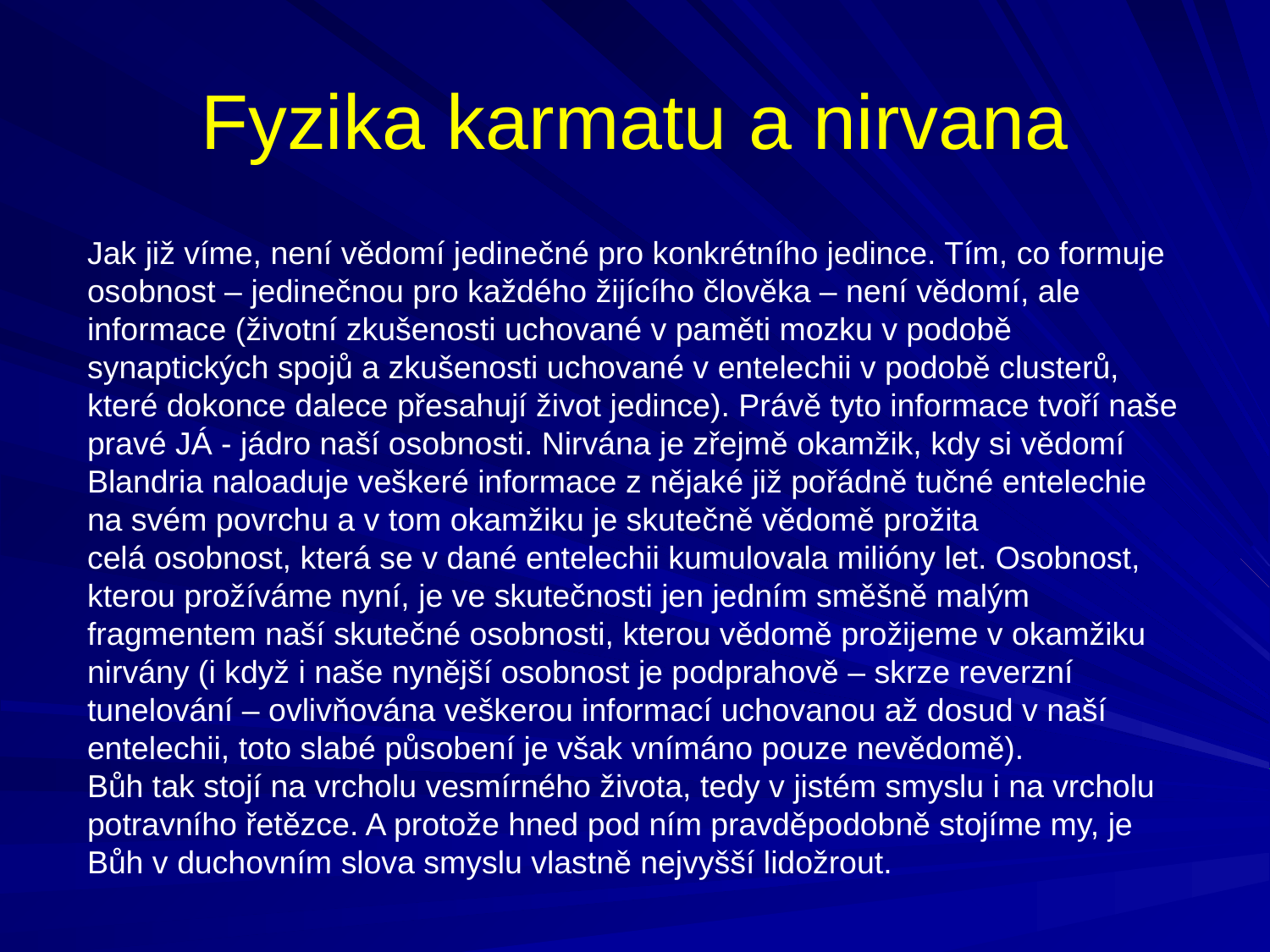

# Fyzika karmatu a nirvana
Jak již víme, není vědomí jedinečné pro konkrétního jedince. Tím, co formuje osobnost – jedinečnou pro každého žijícího člověka – není vědomí, ale informace (životní zkušenosti uchované v paměti mozku v podobě synaptických spojů a zkušenosti uchované v entelechii v podobě clusterů, které dokonce dalece přesahují život jedince). Právě tyto informace tvoří naše pravé JÁ - jádro naší osobnosti. Nirvána je zřejmě okamžik, kdy si vědomí Blandria naloaduje veškeré informace z nějaké již pořádně tučné entelechie na svém povrchu a v tom okamžiku je skutečně vědomě prožita
celá osobnost, která se v dané entelechii kumulovala milióny let. Osobnost, kterou prožíváme nyní, je ve skutečnosti jen jedním směšně malým fragmentem naší skutečné osobnosti, kterou vědomě prožijeme v okamžiku nirvány (i když i naše nynější osobnost je podprahově – skrze reverzní tunelování – ovlivňována veškerou informací uchovanou až dosud v naší entelechii, toto slabé působení je však vnímáno pouze nevědomě).
Bůh tak stojí na vrcholu vesmírného života, tedy v jistém smyslu i na vrcholu potravního řetězce. A protože hned pod ním pravděpodobně stojíme my, je Bůh v duchovním slova smyslu vlastně nejvyšší lidožrout.